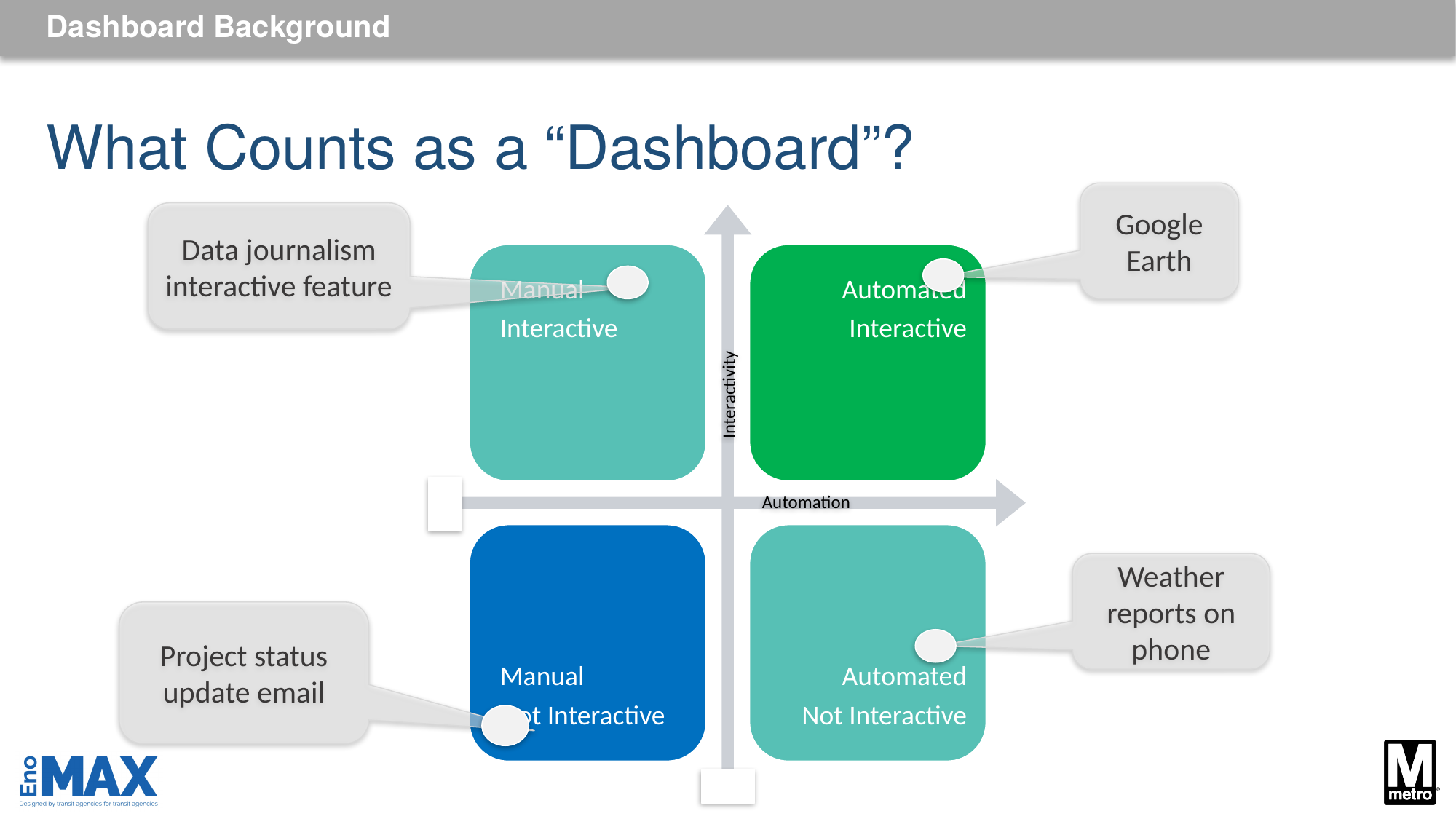

Dashboard Background
# What Counts as a “Dashboard”?
Google Earth

Data journalism interactive feature

Manual
Interactive
Automated
Interactive
Manual
Not Interactive
Automated
Not Interactive
Interactivity
Automation

Weather reports on phone

Project status update email